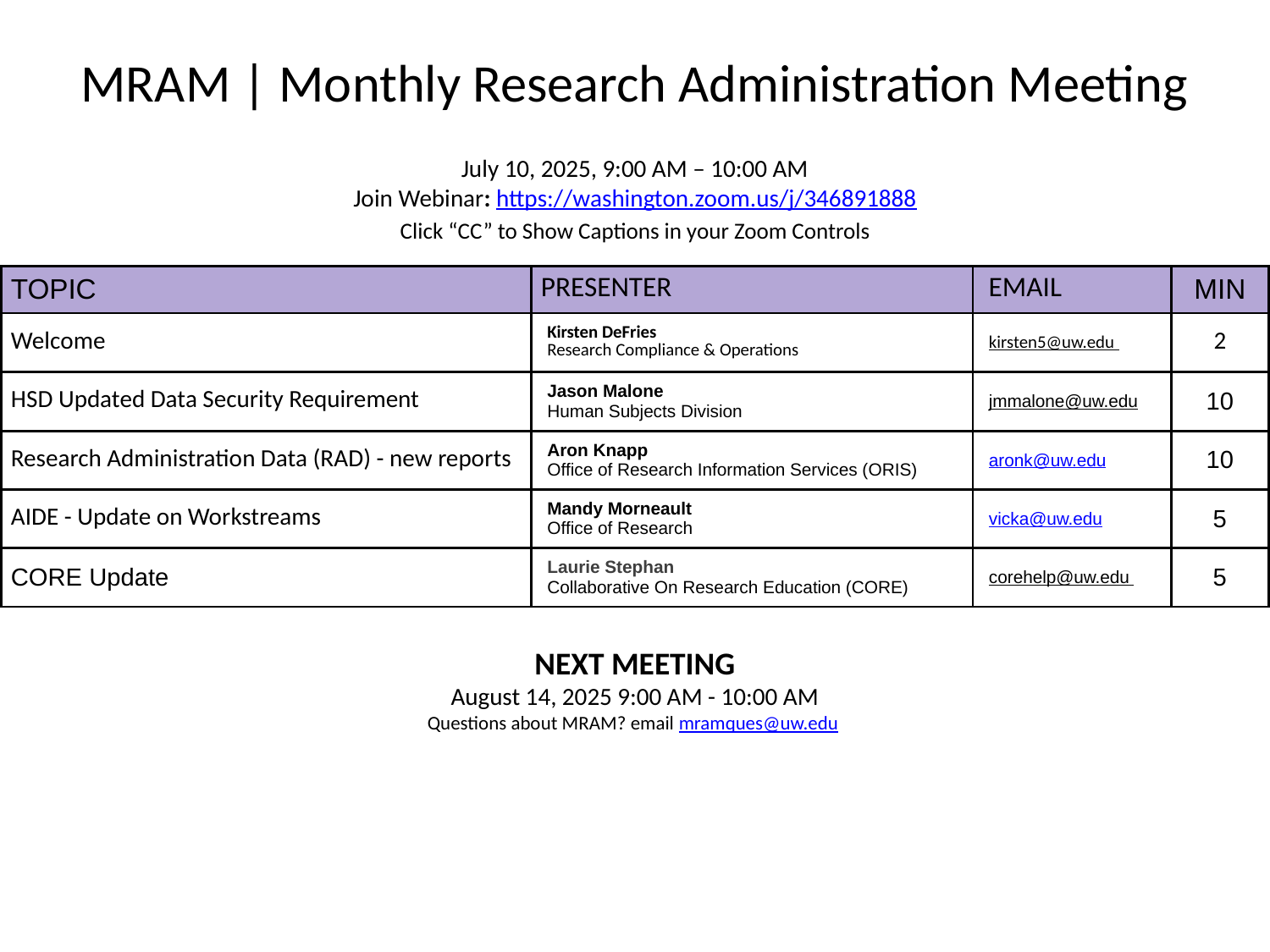

MRAM | Monthly Research Administration Meeting
July 10, 2025, 9:00 AM – 10:00 AM
Join Webinar: https://washington.zoom.us/j/346891888
Click “CC” to Show Captions in your Zoom Controls
| TOPIC | PRESENTER | EMAIL | MIN |
| --- | --- | --- | --- |
| Welcome | Kirsten DeFries Research Compliance & Operations | kirsten5@uw.edu | 2 |
| HSD Updated Data Security Requirement | Jason Malone Human Subjects Division | jmmalone@uw.edu | 10 |
| Research Administration Data (RAD) - new reports | Aron Knapp Office of Research Information Services (ORIS) | aronk@uw.edu | 10 |
| AIDE - Update on Workstreams | Mandy Morneault Office of Research | vicka@uw.edu | 5 |
| CORE Update | Laurie Stephan Collaborative On Research Education (CORE) | corehelp@uw.edu | 5 |
NEXT MEETING
August 14, 2025 9:00 AM - 10:00 AM
Questions about MRAM? email mramques@uw.edu